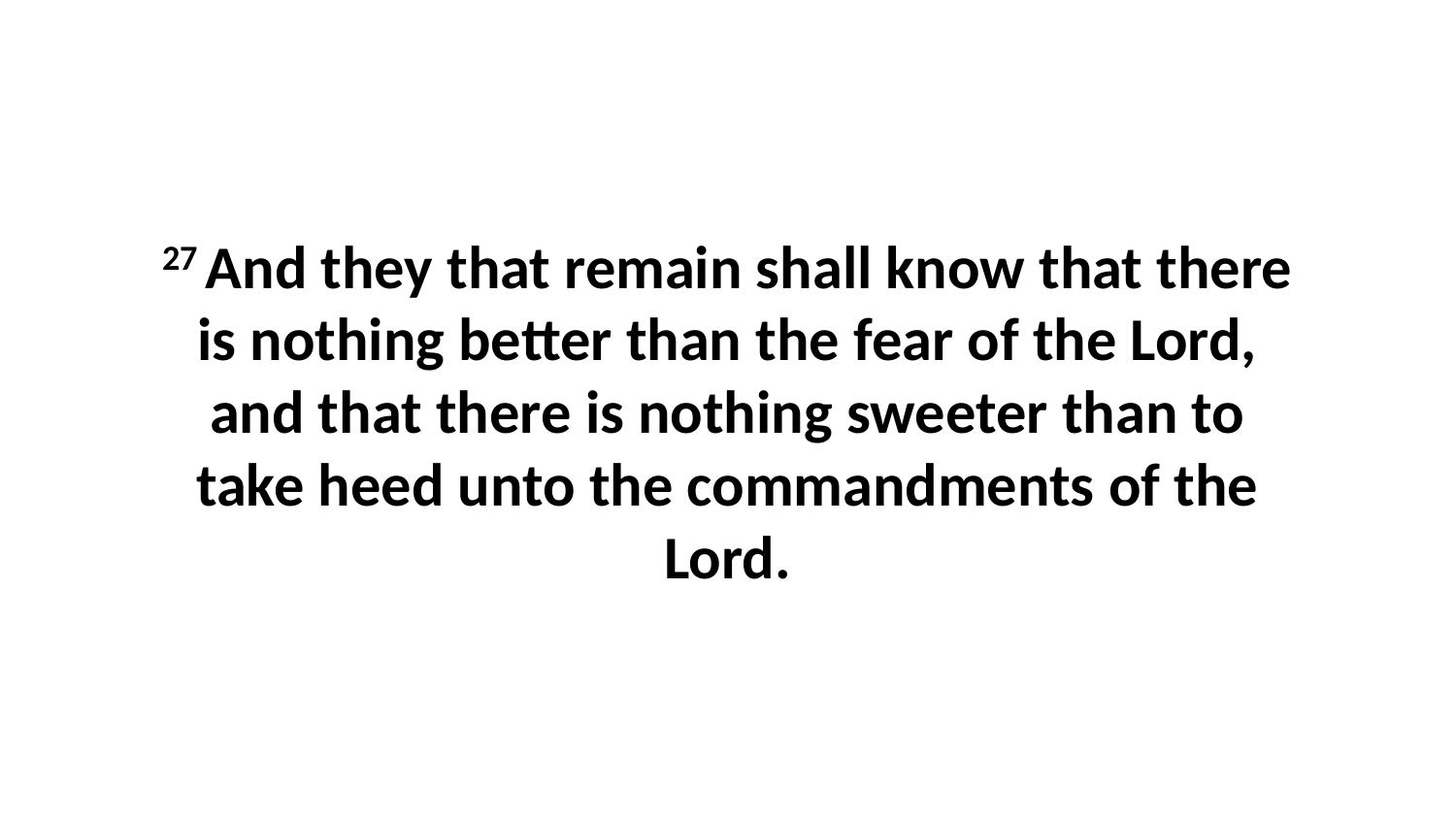

27 And they that remain shall know that there is nothing better than the fear of the Lord, and that there is nothing sweeter than to take heed unto the commandments of the Lord.